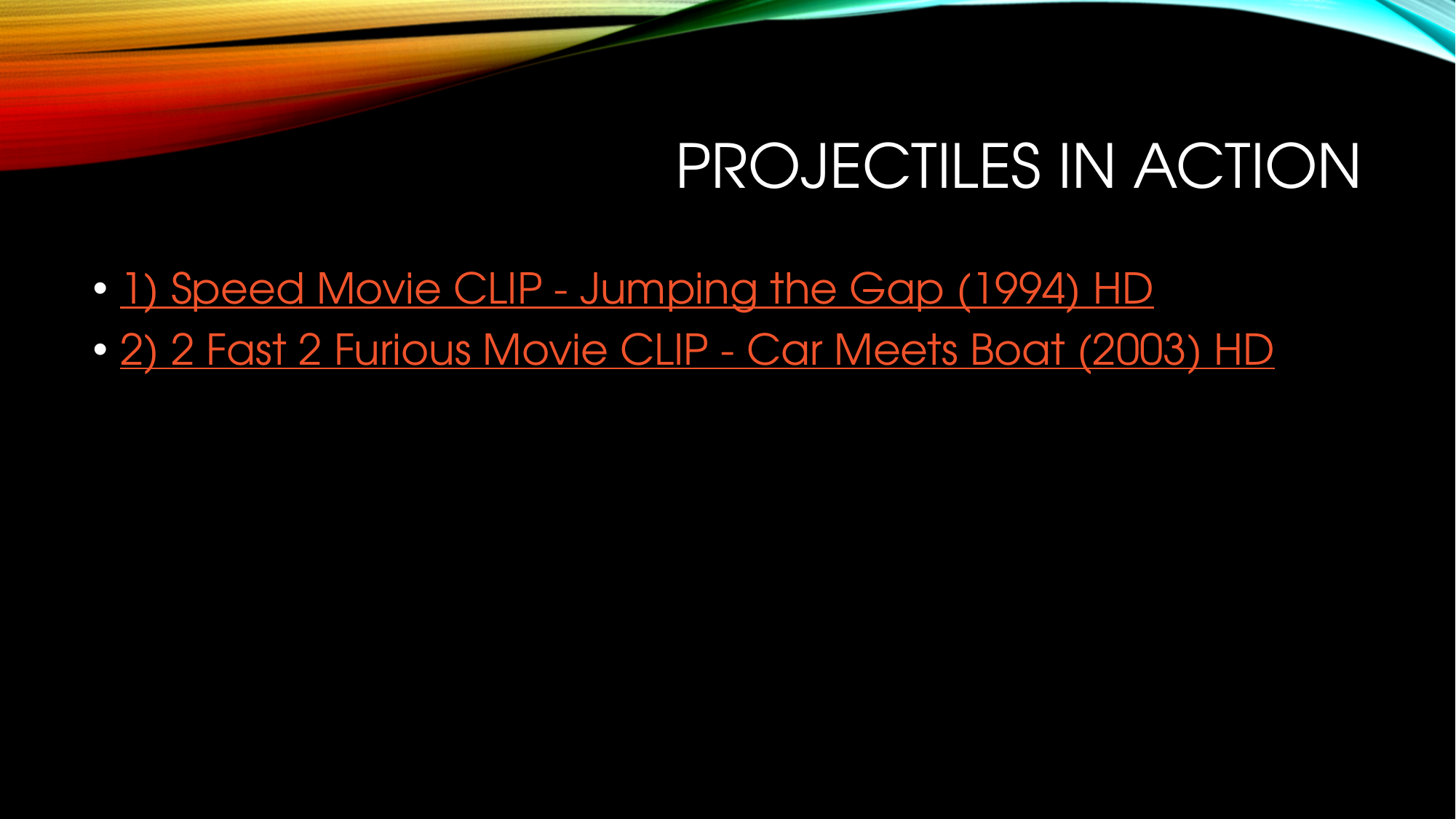

# Projectiles in action
1) Speed Movie CLIP - Jumping the Gap (1994) HD
2) 2 Fast 2 Furious Movie CLIP - Car Meets Boat (2003) HD